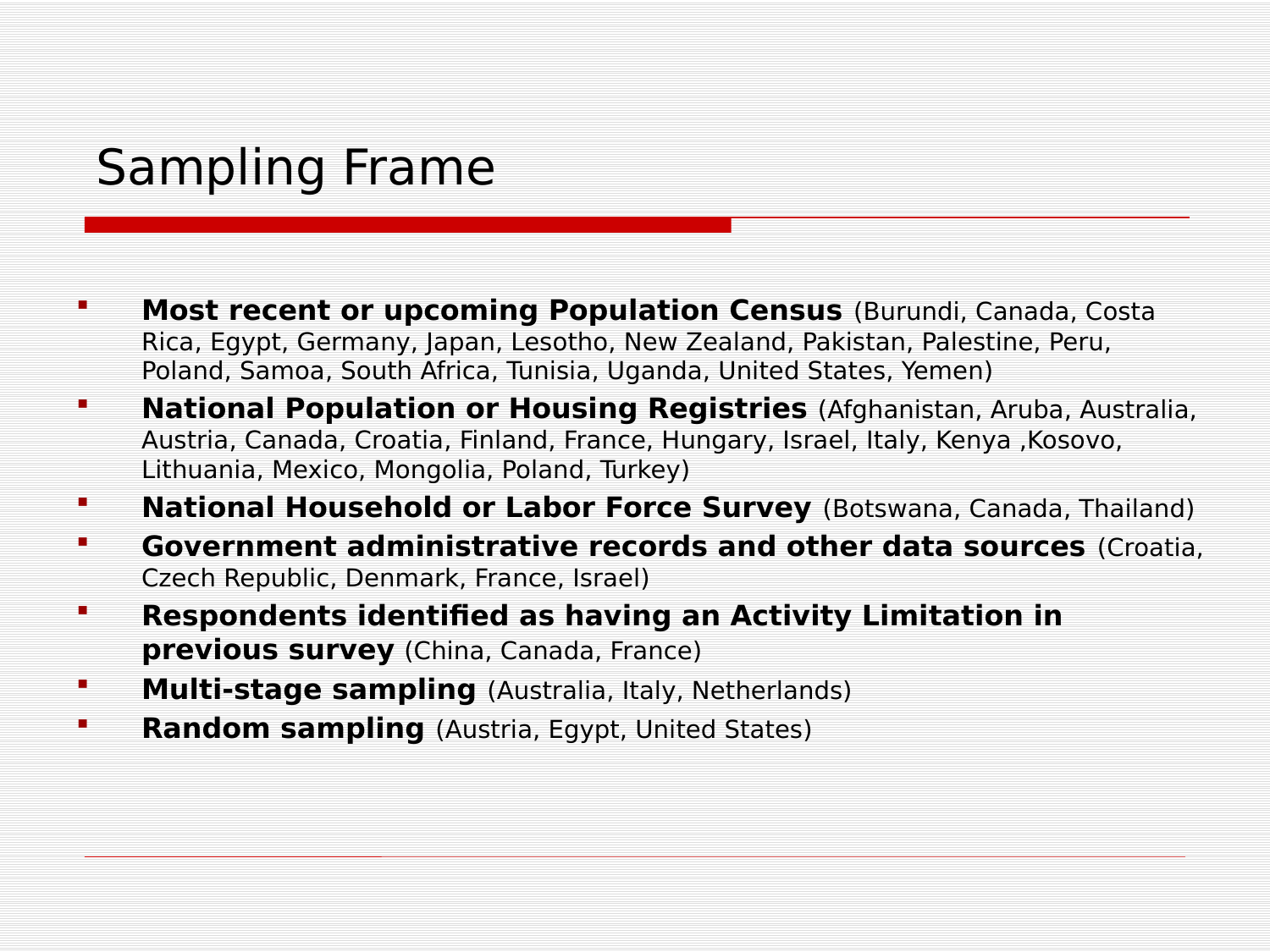

# Sampling Frame
Most recent or upcoming Population Census (Burundi, Canada, Costa Rica, Egypt, Germany, Japan, Lesotho, New Zealand, Pakistan, Palestine, Peru, Poland, Samoa, South Africa, Tunisia, Uganda, United States, Yemen)
National Population or Housing Registries (Afghanistan, Aruba, Australia, Austria, Canada, Croatia, Finland, France, Hungary, Israel, Italy, Kenya ,Kosovo, Lithuania, Mexico, Mongolia, Poland, Turkey)
National Household or Labor Force Survey (Botswana, Canada, Thailand)
Government administrative records and other data sources (Croatia, Czech Republic, Denmark, France, Israel)
Respondents identified as having an Activity Limitation in previous survey (China, Canada, France)
Multi-stage sampling (Australia, Italy, Netherlands)
Random sampling (Austria, Egypt, United States)